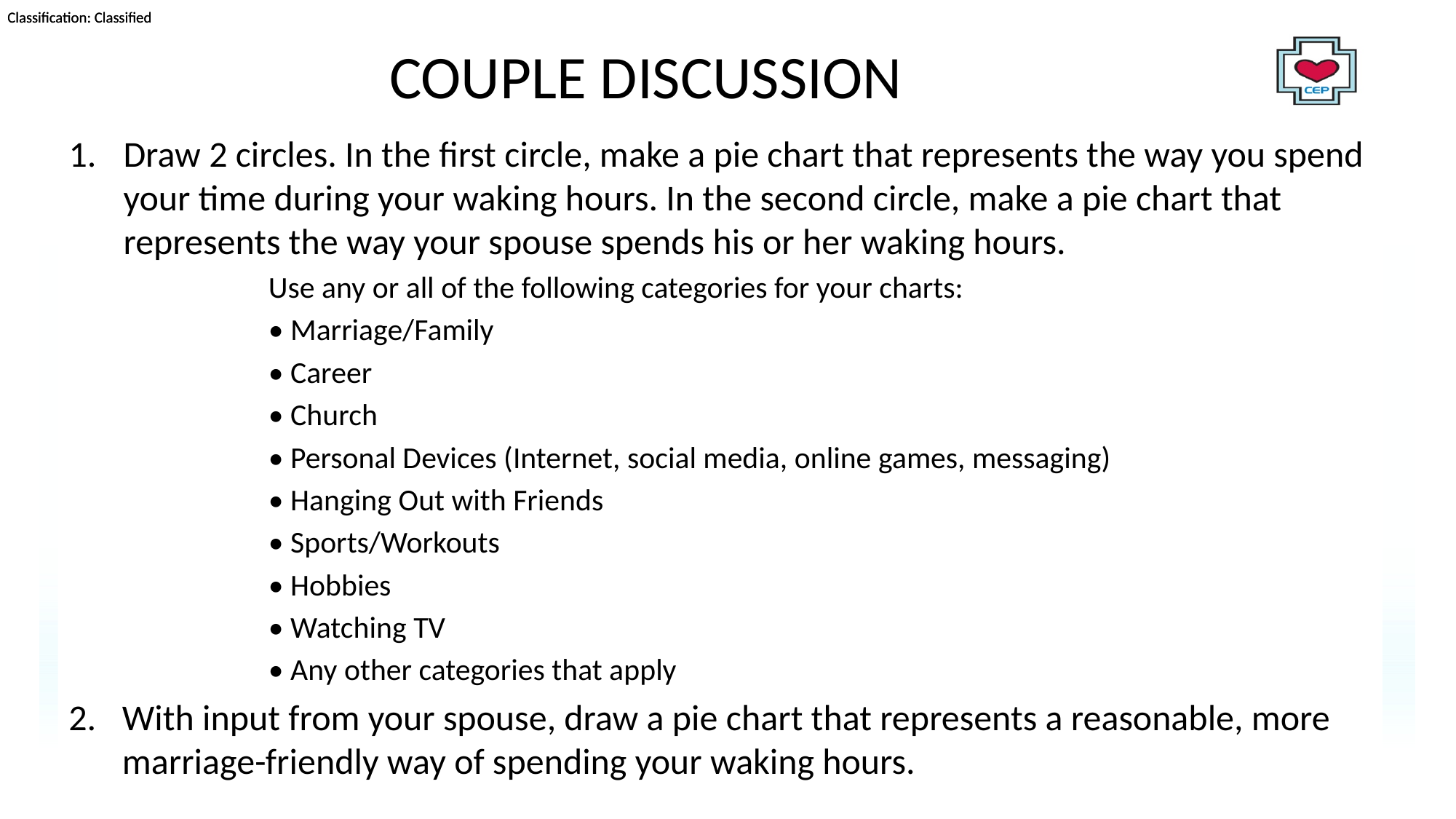

# COUPLE DISCUSSION
Draw 2 circles. In the first circle, make a pie chart that represents the way you spend your time during your waking hours. In the second circle, make a pie chart that represents the way your spouse spends his or her waking hours.
Use any or all of the following categories for your charts:
• Marriage/Family
• Career
• Church
• Personal Devices (Internet, social media, online games, messaging)
• Hanging Out with Friends
• Sports/Workouts
• Hobbies
• Watching TV
• Any other categories that apply
2. 	With input from your spouse, draw a pie chart that represents a reasonable, more marriage-friendly way of spending your waking hours.